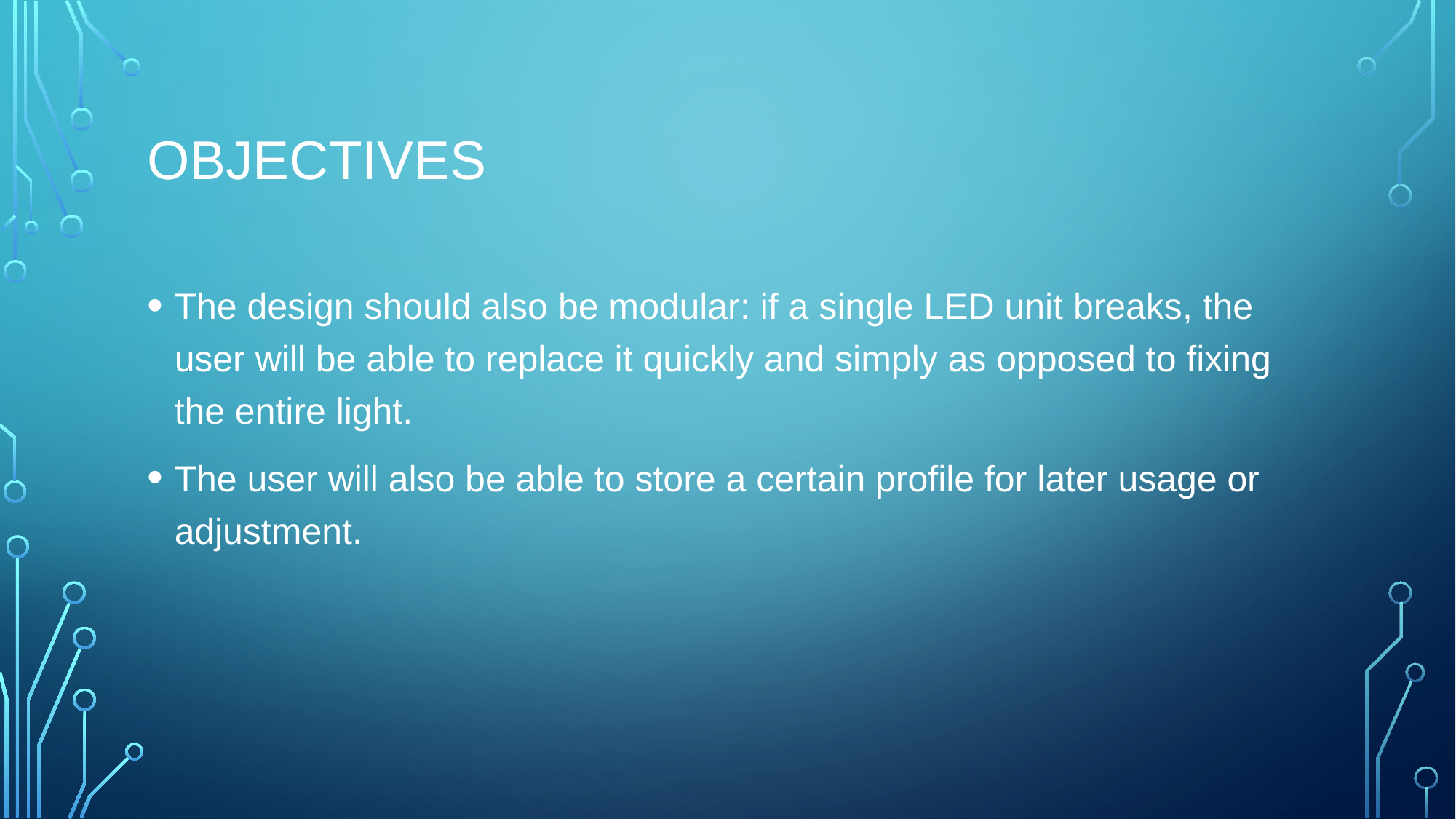

# Objectives
The design should also be modular: if a single LED unit breaks, the user will be able to replace it quickly and simply as opposed to fixing the entire light.
The user will also be able to store a certain profile for later usage or adjustment.